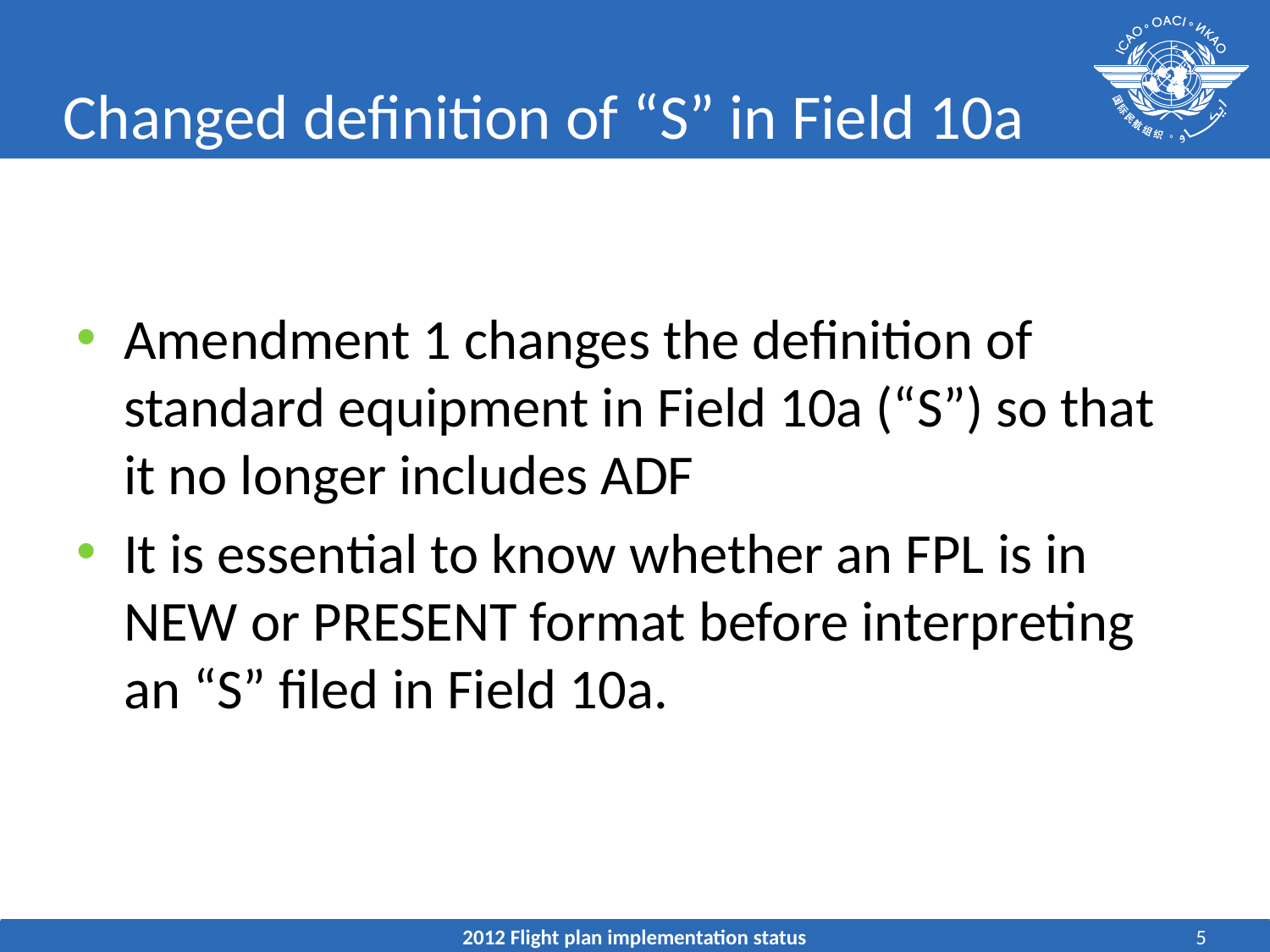

# Changed definition of “S” in Field 10a
Amendment 1 changes the definition of standard equipment in Field 10a (“S”) so that it no longer includes ADF
It is essential to know whether an FPL is in NEW or PRESENT format before interpreting an “S” filed in Field 10a.
2012 Flight plan implementation status
5